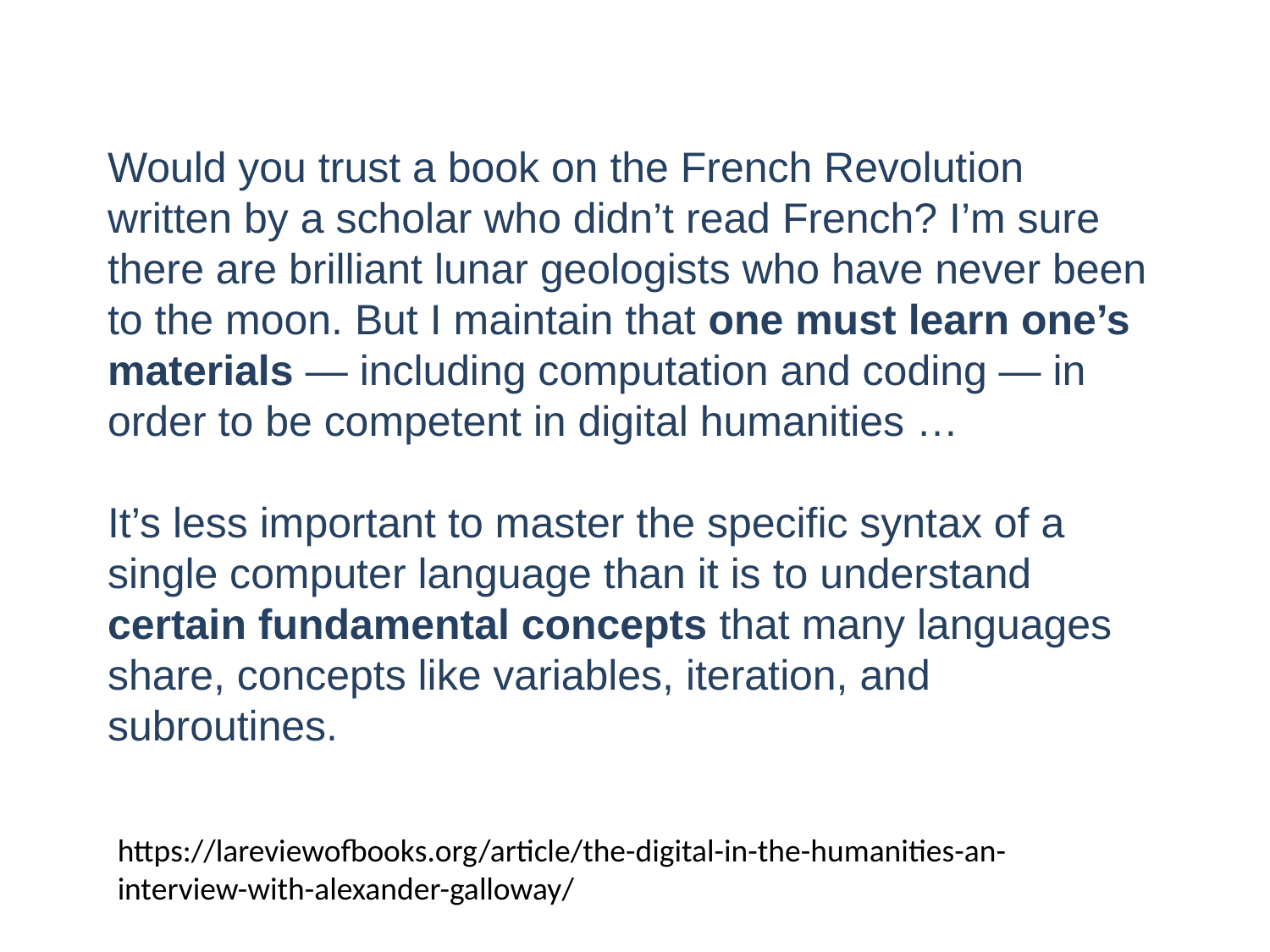

Would you trust a book on the French Revolution written by a scholar who didn’t read French? I’m sure there are brilliant lunar geologists who have never been to the moon. But I maintain that one must learn one’s materials — including computation and coding — in order to be competent in digital humanities …

It’s less important to master the specific syntax of a single computer language than it is to understand certain fundamental concepts that many languages share, concepts like variables, iteration, and subroutines.
https://lareviewofbooks.org/article/the-digital-in-the-humanities-an-interview-with-alexander-galloway/